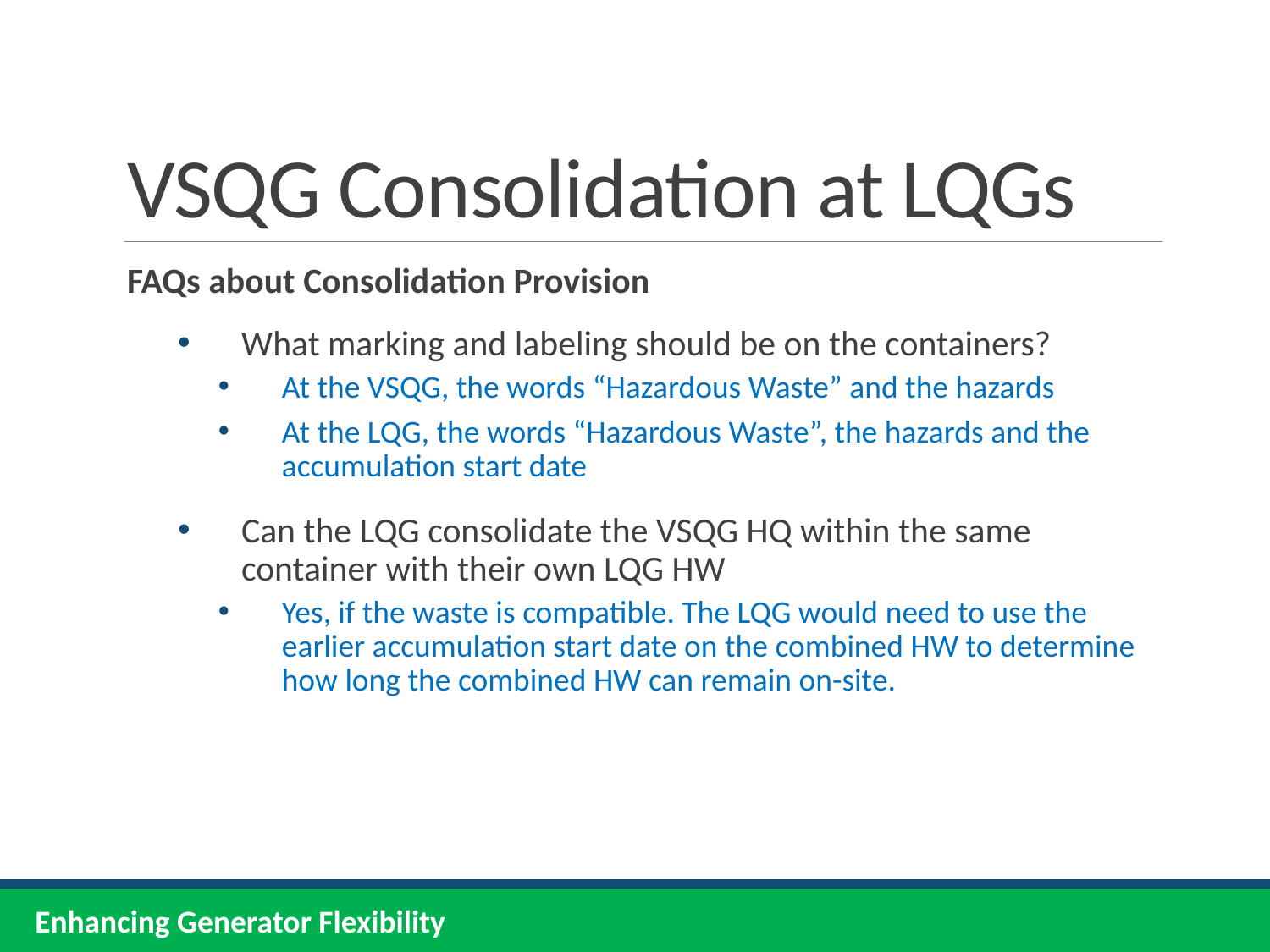

# VSQG Consolidation at LQGs
FAQs about Consolidation Provision
What marking and labeling should be on the containers?
At the VSQG, the words “Hazardous Waste” and the hazards
At the LQG, the words “Hazardous Waste”, the hazards and the accumulation start date
Can the LQG consolidate the VSQG HQ within the same container with their own LQG HW
Yes, if the waste is compatible. The LQG would need to use the earlier accumulation start date on the combined HW to determine how long the combined HW can remain on-site.
Enhancing Generator Flexibility